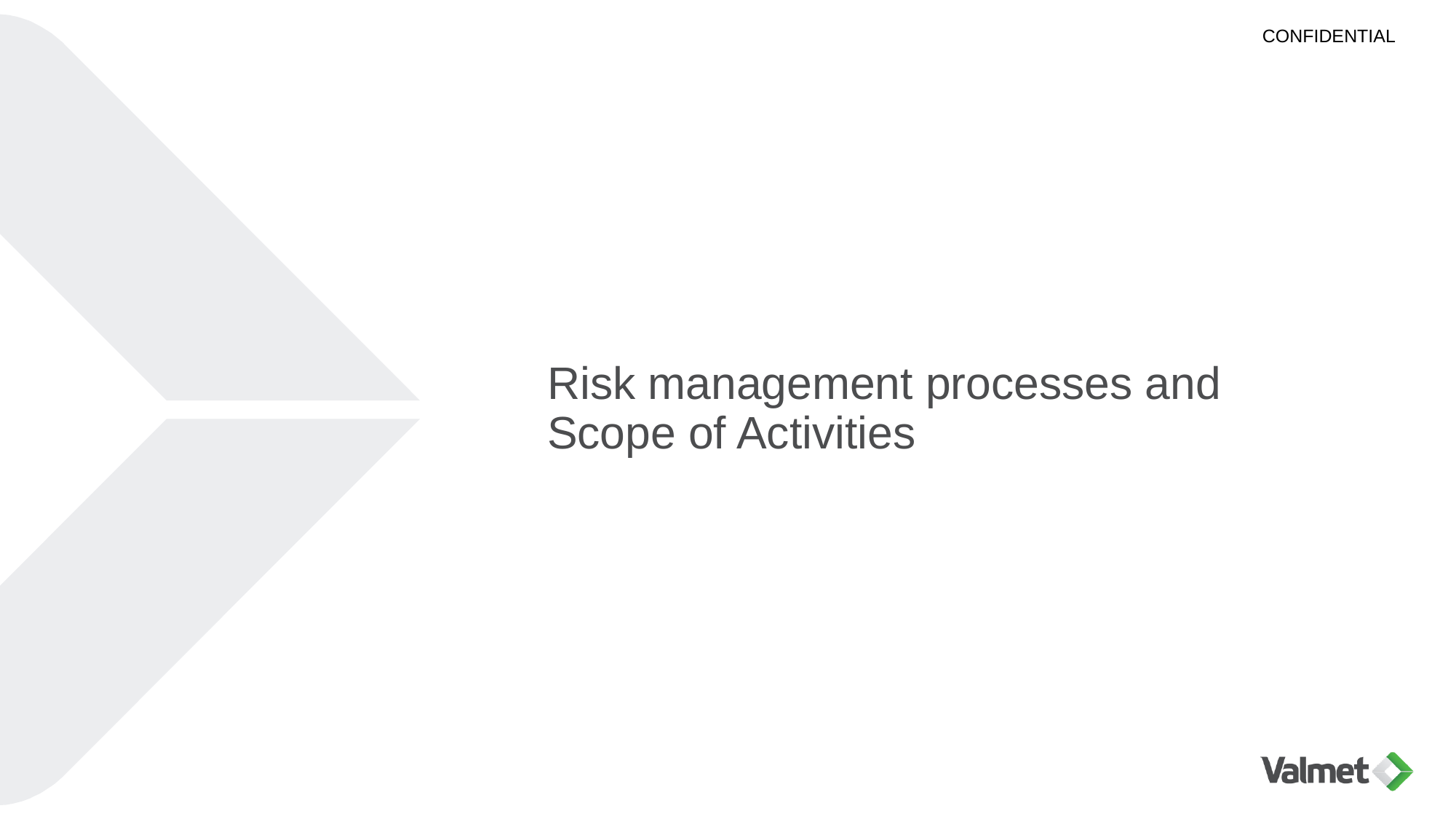

# Risk management processes and Scope of Activities
May, 28 2022
Audit Committee